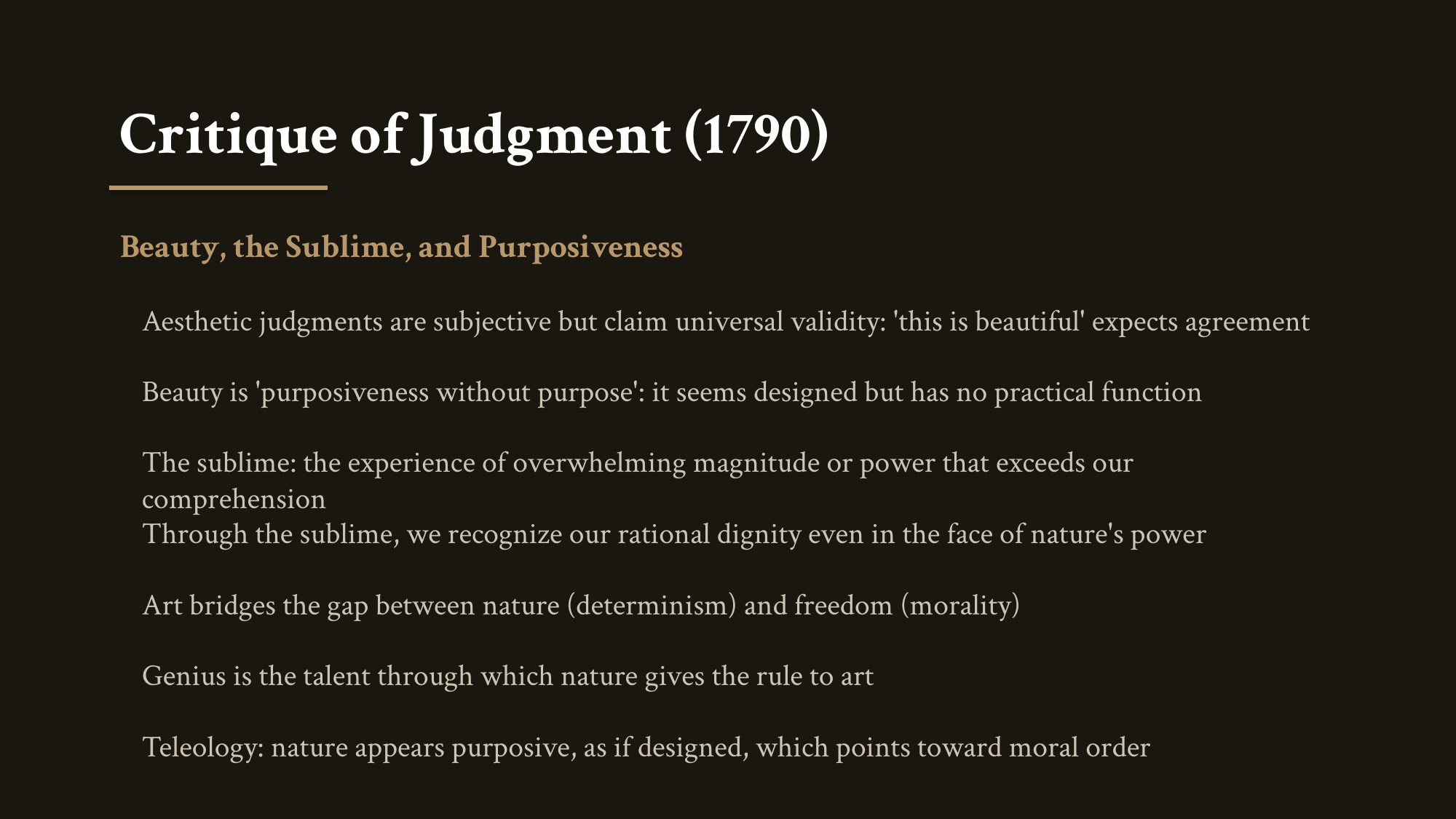

Critique of Judgment (1790)

Beauty, the Sublime, and Purposiveness
Aesthetic judgments are subjective but claim universal validity: 'this is beautiful' expects agreement
Beauty is 'purposiveness without purpose': it seems designed but has no practical function
The sublime: the experience of overwhelming magnitude or power that exceeds our comprehension
Through the sublime, we recognize our rational dignity even in the face of nature's power
Art bridges the gap between nature (determinism) and freedom (morality)
Genius is the talent through which nature gives the rule to art
Teleology: nature appears purposive, as if designed, which points toward moral order